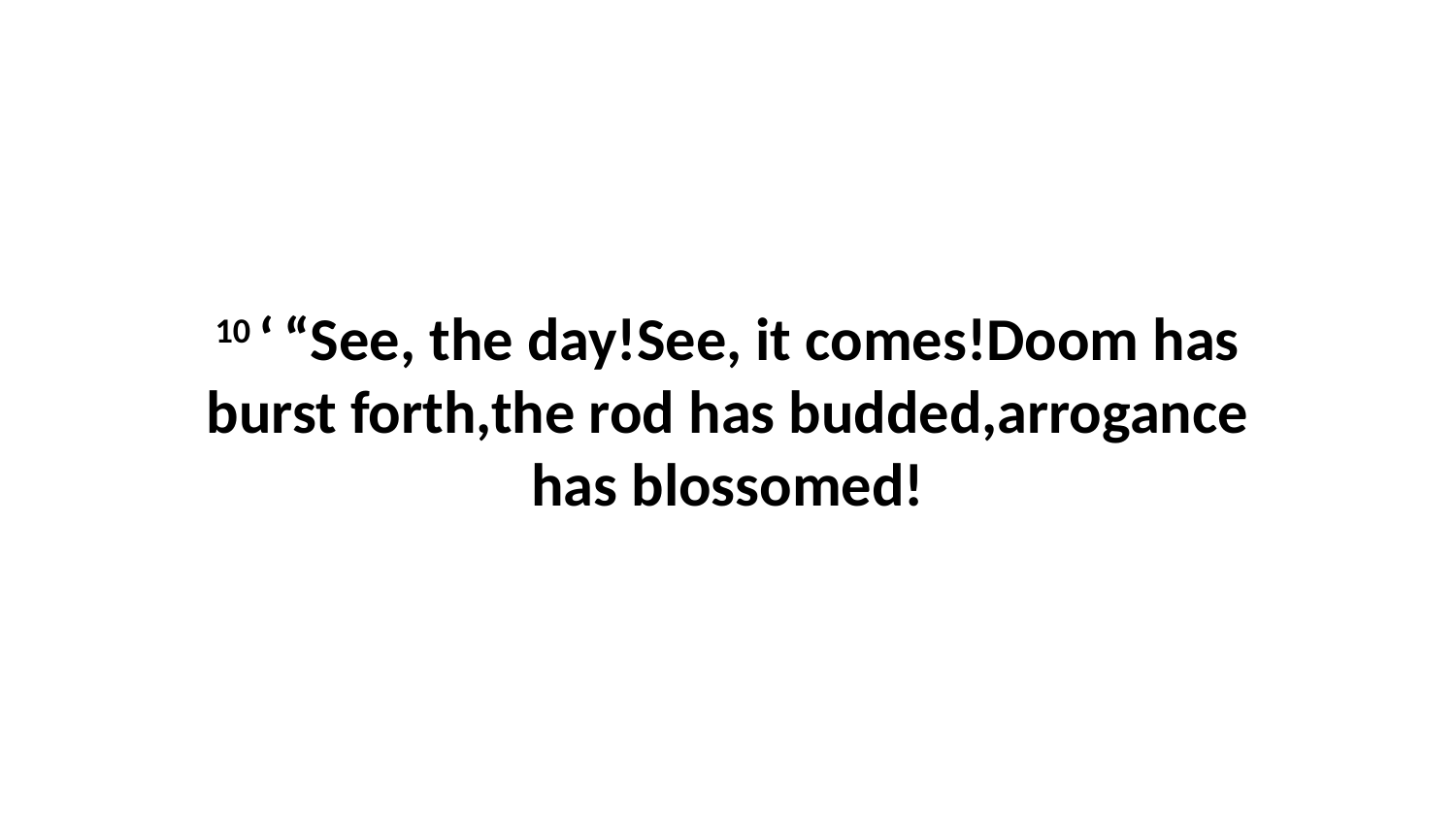

10 ‘ “See, the day!See, it comes!Doom has burst forth,the rod has budded,arrogance has blossomed!